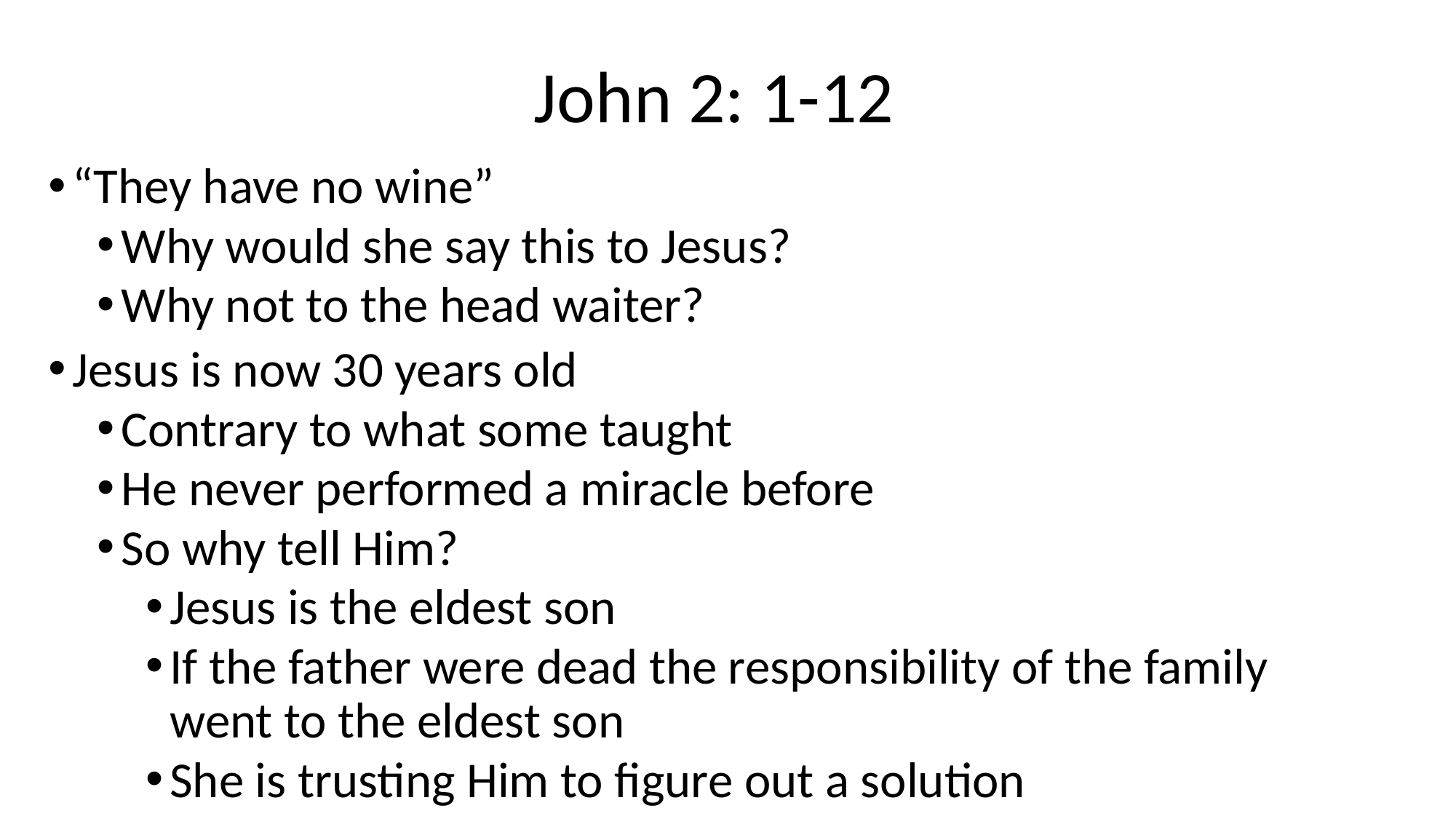

# John 2: 1-12
“They have no wine”
Why would she say this to Jesus?
Why not to the head waiter?
Jesus is now 30 years old
Contrary to what some taught
He never performed a miracle before
So why tell Him?
Jesus is the eldest son
If the father were dead the responsibility of the family went to the eldest son
She is trusting Him to figure out a solution